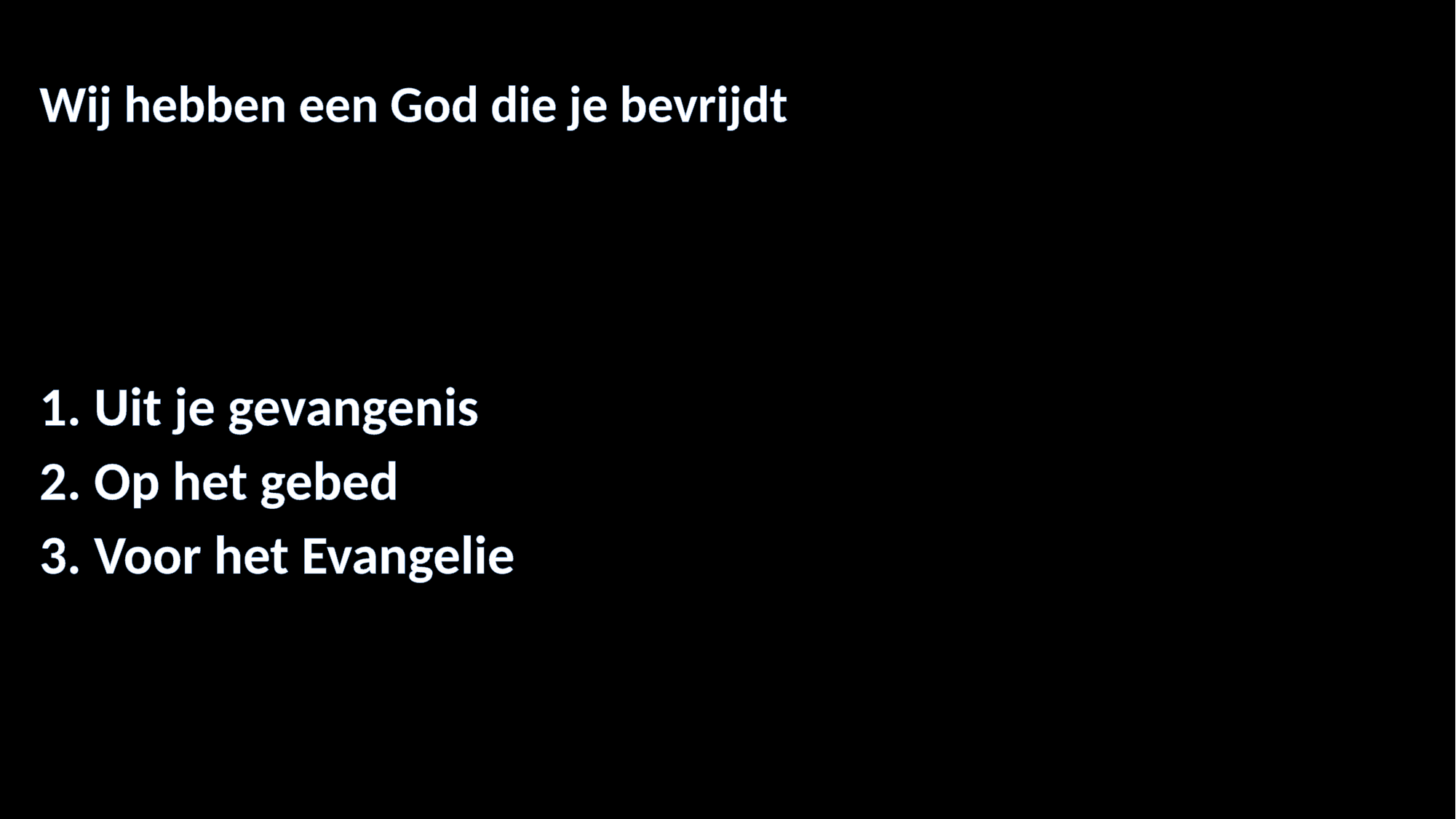

# Wij hebben een God die je bevrijdt

1. Uit je gevangenis
2. Op het gebed
3. Voor het Evangelie